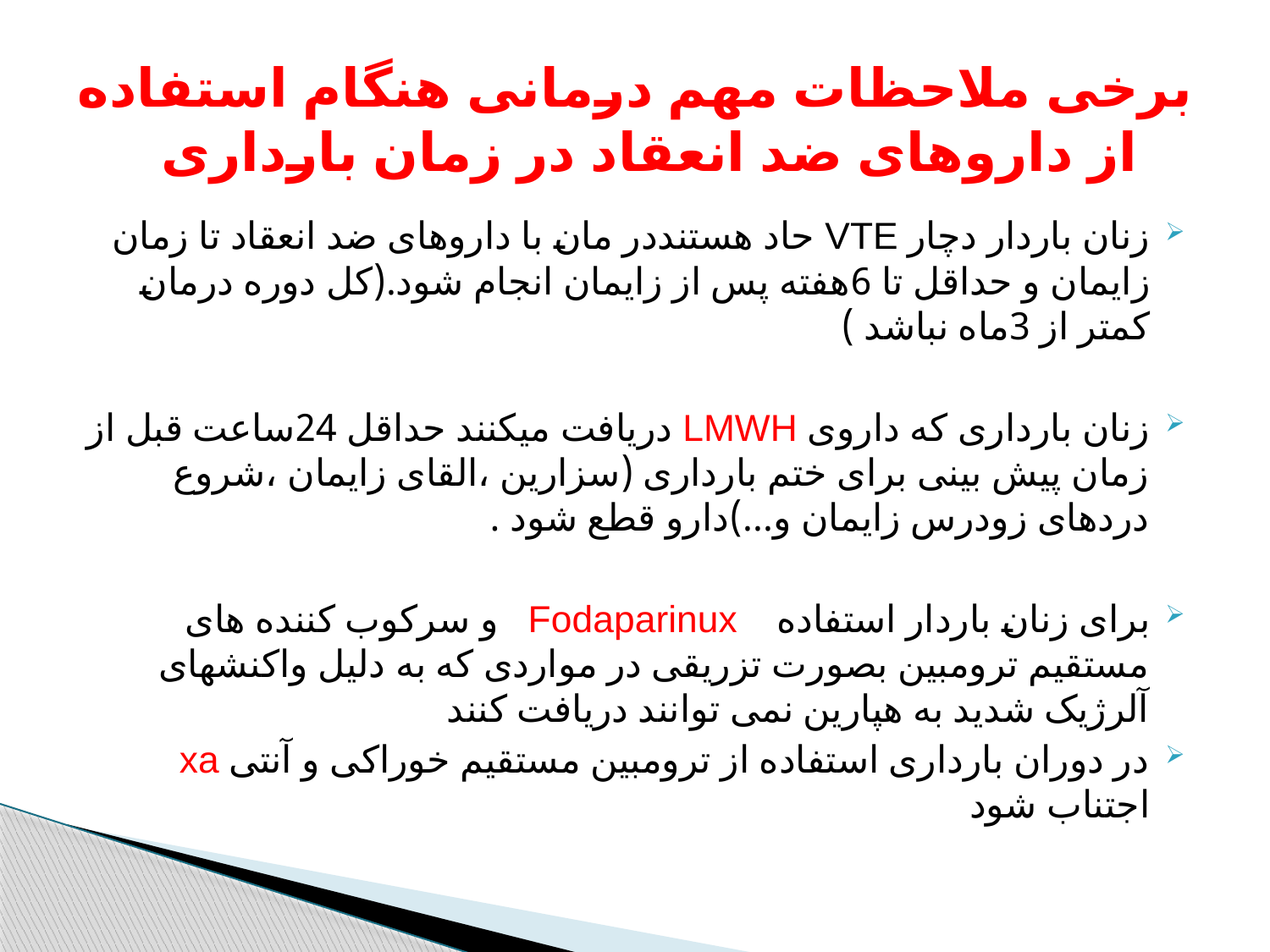

# برخی ملاحظات مهم درمانی هنگام استفاده از داروهای ضد انعقاد در زمان بارداری
زنان باردار دچار VTE حاد هستنددر مان با داروهای ضد انعقاد تا زمان زایمان و حداقل تا 6هفته پس از زایمان انجام شود.(کل دوره درمان کمتر از 3ماه نباشد )

زنان بارداری که داروی LMWH دریافت میکنند حداقل 24ساعت قبل از زمان پیش بینی برای ختم بارداری (سزارین ،القای زایمان ،شروع دردهای زودرس زایمان و...)دارو قطع شود .

برای زنان باردار استفاده    Fodaparinux   و سرکوب کننده های مستقیم ترومبین بصورت تزریقی در مواردی که به دلیل واکنشهای آلرژیک شدید به هپارین نمی توانند دریافت کنند
در دوران بارداری استفاده از ترومبین مستقیم خوراکی و آنتی xa اجتناب شود